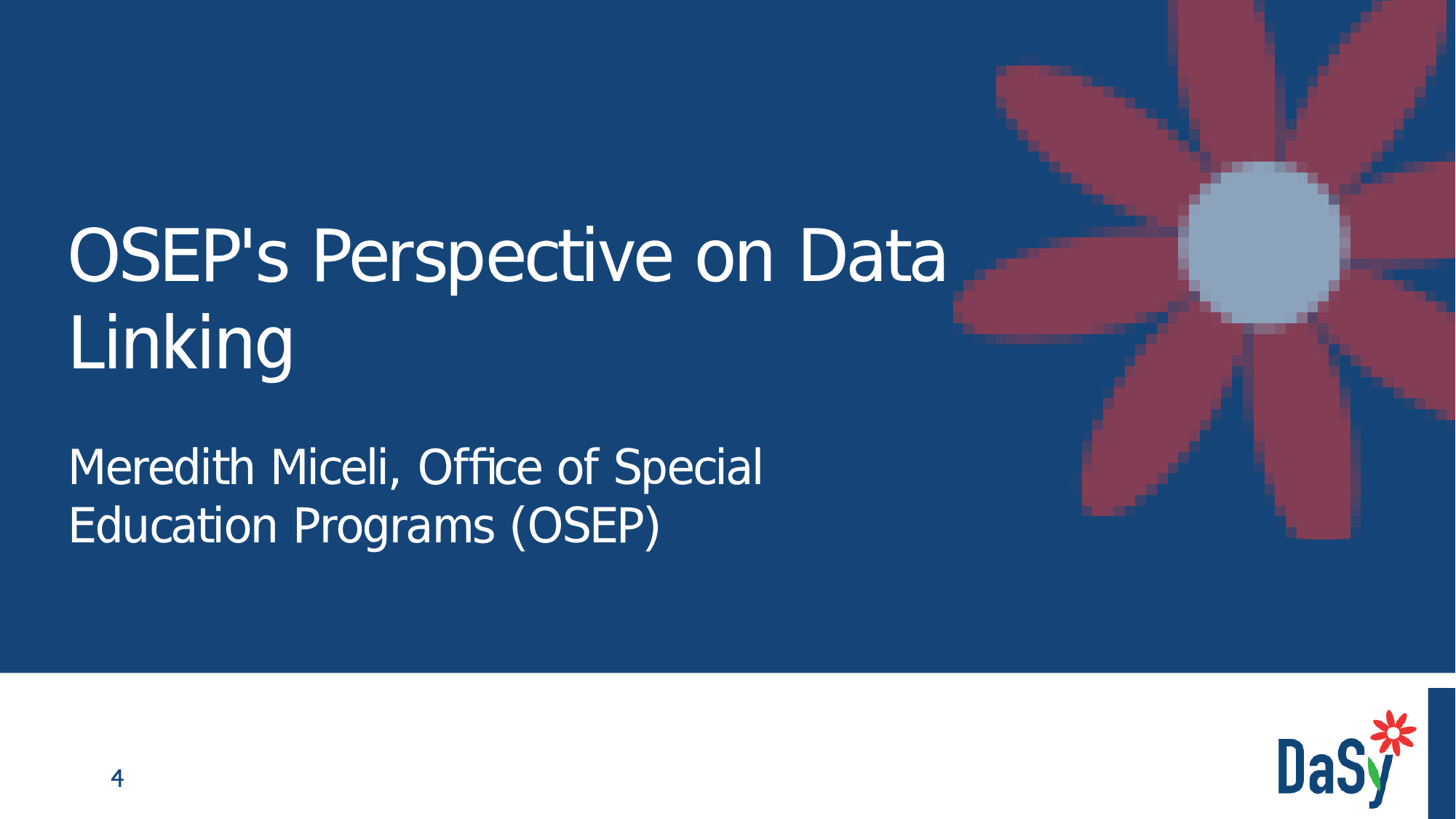

# OSEP's Perspective on Data Linking
Meredith Miceli, Office of Special Education Programs (OSEP)